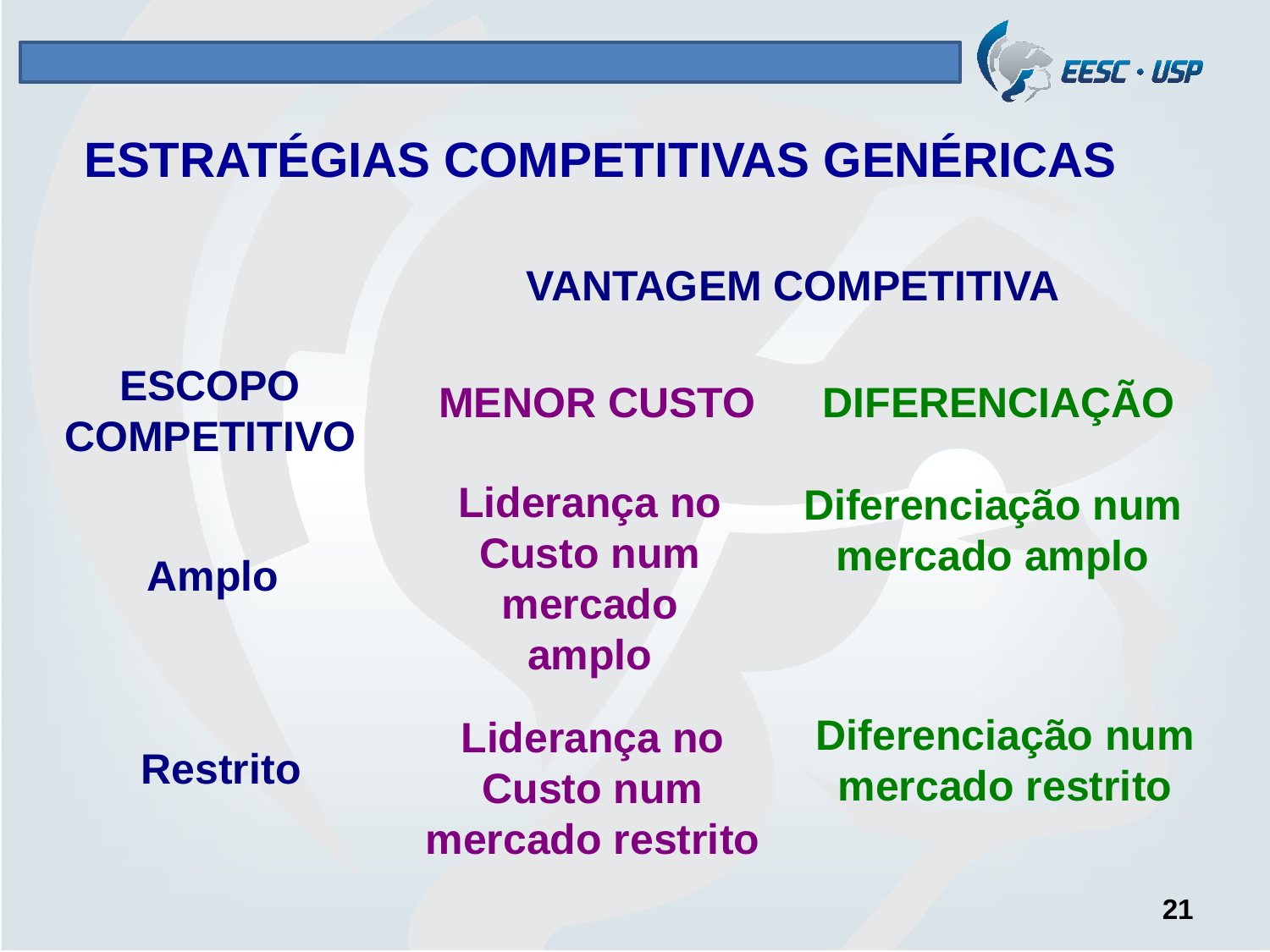

# ESTRATÉGIAS COMPETITIVAS GENÉRICAS
VANTAGEM COMPETITIVA

ESCOPO
COMPETITIVO
MENOR CUSTO

DIFERENCIAÇÃO

Liderança no Custo num
mercado amplo

Diferenciação num
mercado amplo

Amplo
Diferenciação num
mercado restrito

Liderança no Custo num
mercado restrito

 Restrito

21